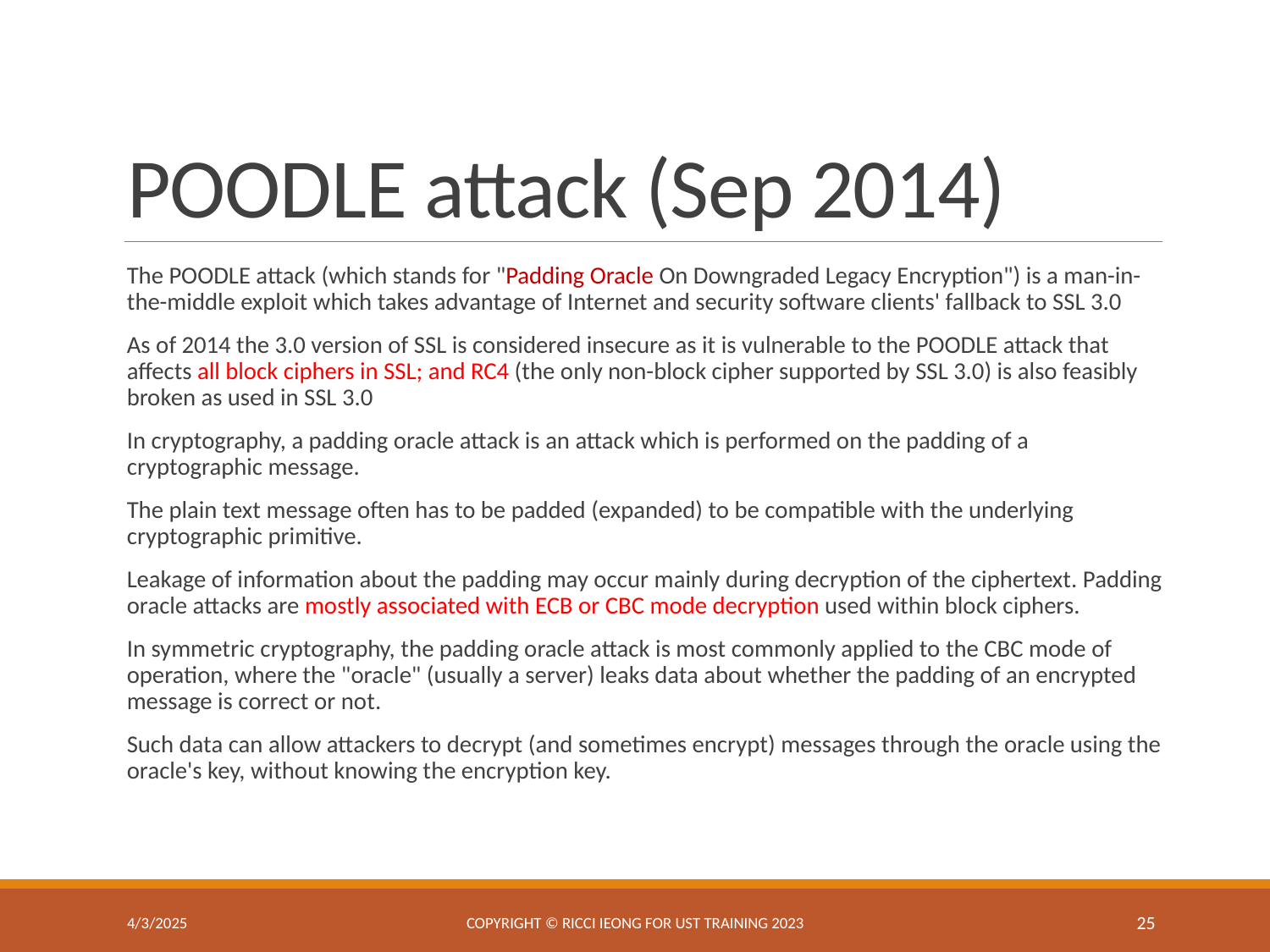

# POODLE attack (Sep 2014)
The POODLE attack (which stands for "Padding Oracle On Downgraded Legacy Encryption") is a man-in-the-middle exploit which takes advantage of Internet and security software clients' fallback to SSL 3.0
As of 2014 the 3.0 version of SSL is considered insecure as it is vulnerable to the POODLE attack that affects all block ciphers in SSL; and RC4 (the only non-block cipher supported by SSL 3.0) is also feasibly broken as used in SSL 3.0
In cryptography, a padding oracle attack is an attack which is performed on the padding of a cryptographic message.
The plain text message often has to be padded (expanded) to be compatible with the underlying cryptographic primitive.
Leakage of information about the padding may occur mainly during decryption of the ciphertext. Padding oracle attacks are mostly associated with ECB or CBC mode decryption used within block ciphers.
In symmetric cryptography, the padding oracle attack is most commonly applied to the CBC mode of operation, where the "oracle" (usually a server) leaks data about whether the padding of an encrypted message is correct or not.
Such data can allow attackers to decrypt (and sometimes encrypt) messages through the oracle using the oracle's key, without knowing the encryption key.

4/3/2025
Copyright © Ricci IEONG for UST training 2023
25